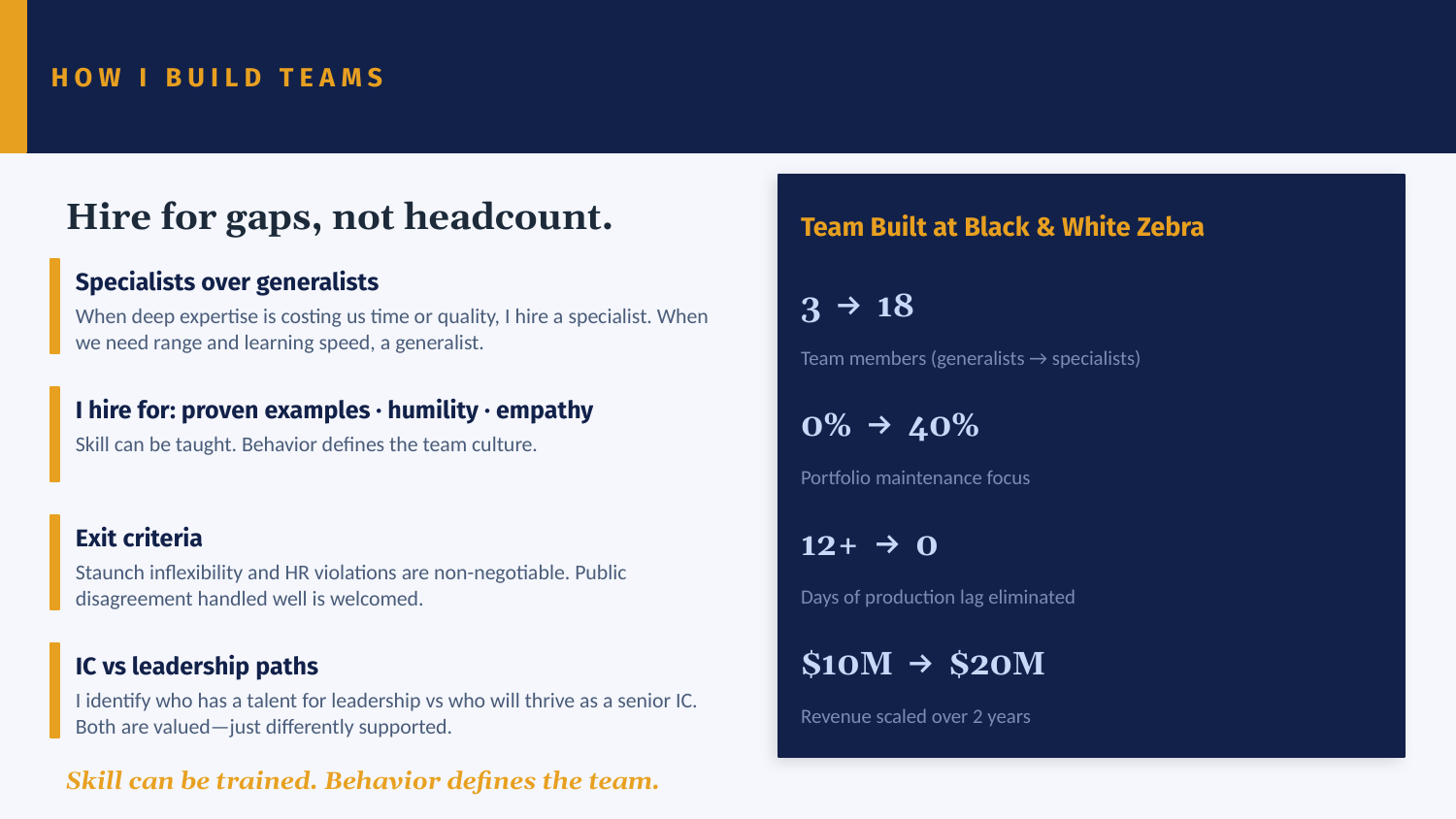

HOW I BUILD TEAMS

Hire for gaps, not headcount.
Team Built at Black & White Zebra

Specialists over generalists
3  →  18
When deep expertise is costing us time or quality, I hire a specialist. When we need range and learning speed, a generalist.
Team members (generalists → specialists)

I hire for: proven examples · humility · empathy
0%  →  40%
Skill can be taught. Behavior defines the team culture.
Portfolio maintenance focus

Exit criteria
12+  →  0
Staunch inflexibility and HR violations are non-negotiable. Public disagreement handled well is welcomed.
Days of production lag eliminated
$10M  →  $20M

IC vs leadership paths
I identify who has a talent for leadership vs who will thrive as a senior IC. Both are valued—just differently supported.
Revenue scaled over 2 years
Skill can be trained. Behavior defines the team.